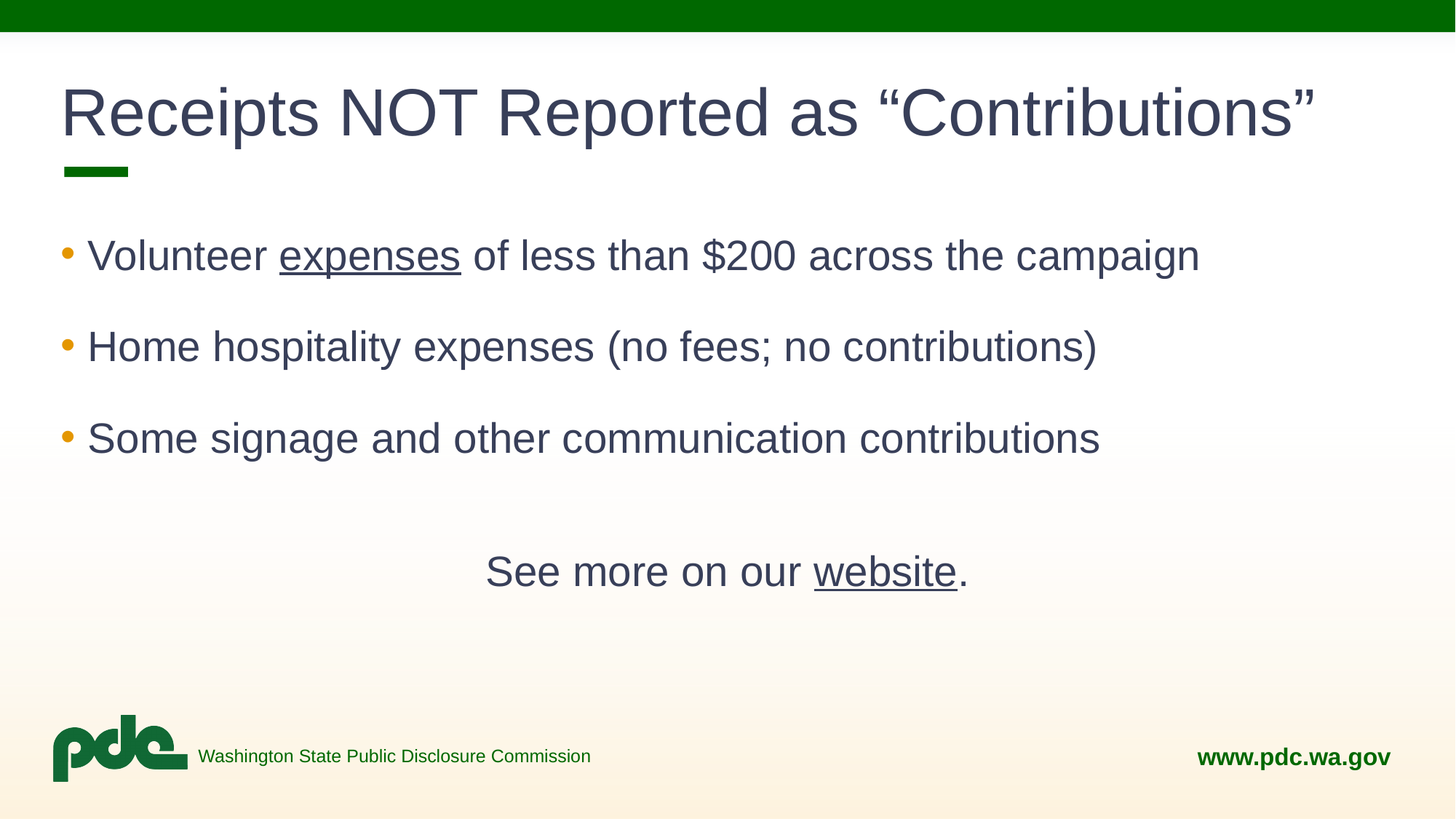

# Receipts NOT Reported as “Contributions”
Volunteer expenses of less than $200 across the campaign
Home hospitality expenses (no fees; no contributions)
Some signage and other communication contributions
See more on our website.